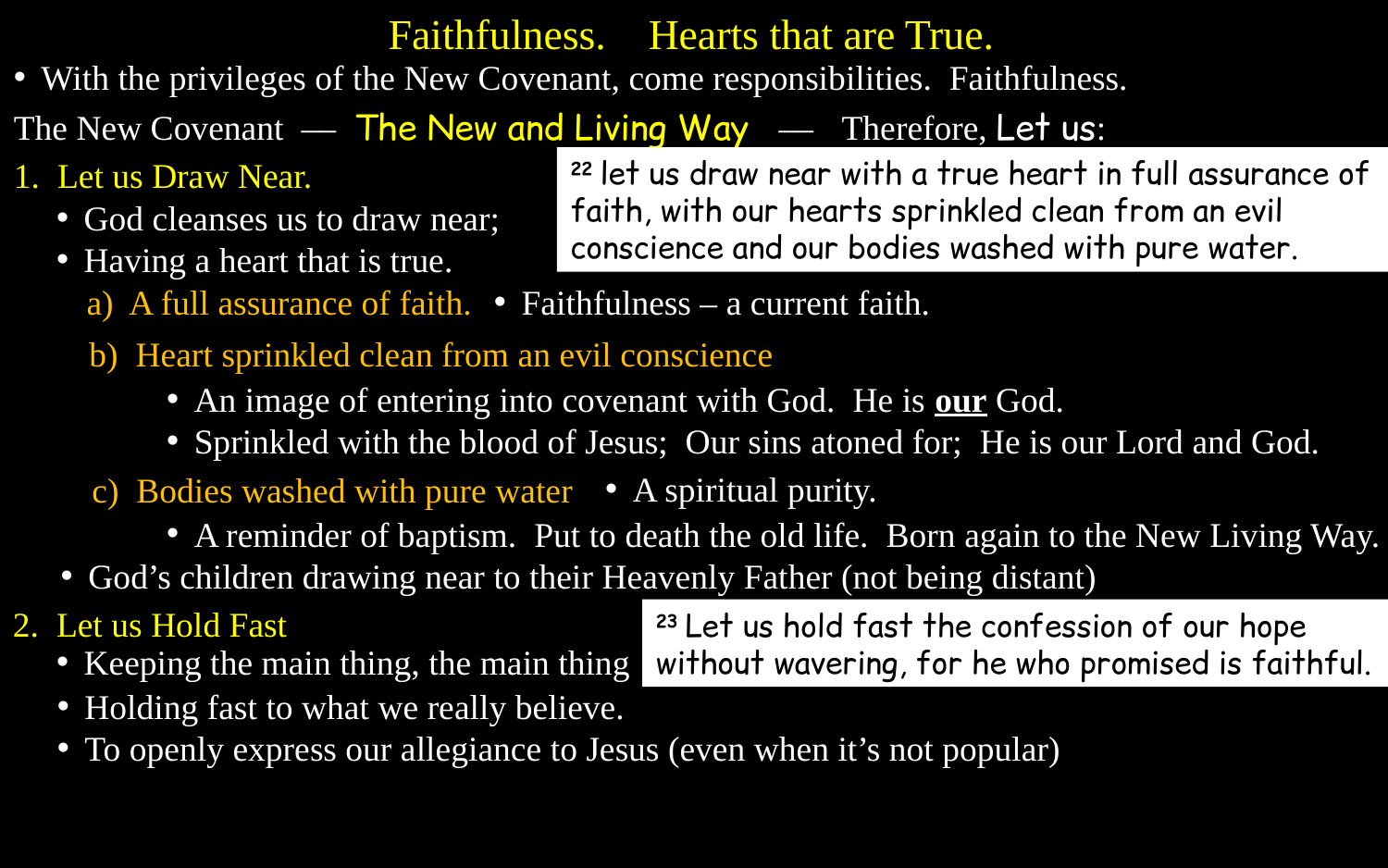

Faithfulness.    Hearts that are True.
With the privileges of the New Covenant, come responsibilities.  Faithfulness.
The New Covenant  ––  The New and Living Way
––   Therefore, Let us:
1.  Let us Draw Near.
22 let us draw near with a true heart in full assurance of faith, with our hearts sprinkled clean from an evil conscience and our bodies washed with pure water.
God cleanses us to draw near;
Having a heart that is true.
a)  A full assurance of faith.
Faithfulness – a current faith.
b)  Heart sprinkled clean from an evil conscience
An image of entering into covenant with God.  He is our God.
Sprinkled with the blood of Jesus;  Our sins atoned for;  He is our Lord and God.
A spiritual purity.
c)  Bodies washed with pure water
A reminder of baptism.  Put to death the old life.  Born again to the New Living Way.
God’s children drawing near to their Heavenly Father (not being distant)
2.  Let us Hold Fast
23 Let us hold fast the confession of our hope without wavering, for he who promised is faithful.
Keeping the main thing, the main thing
Holding fast to what we really believe.
To openly express our allegiance to Jesus (even when it’s not popular)